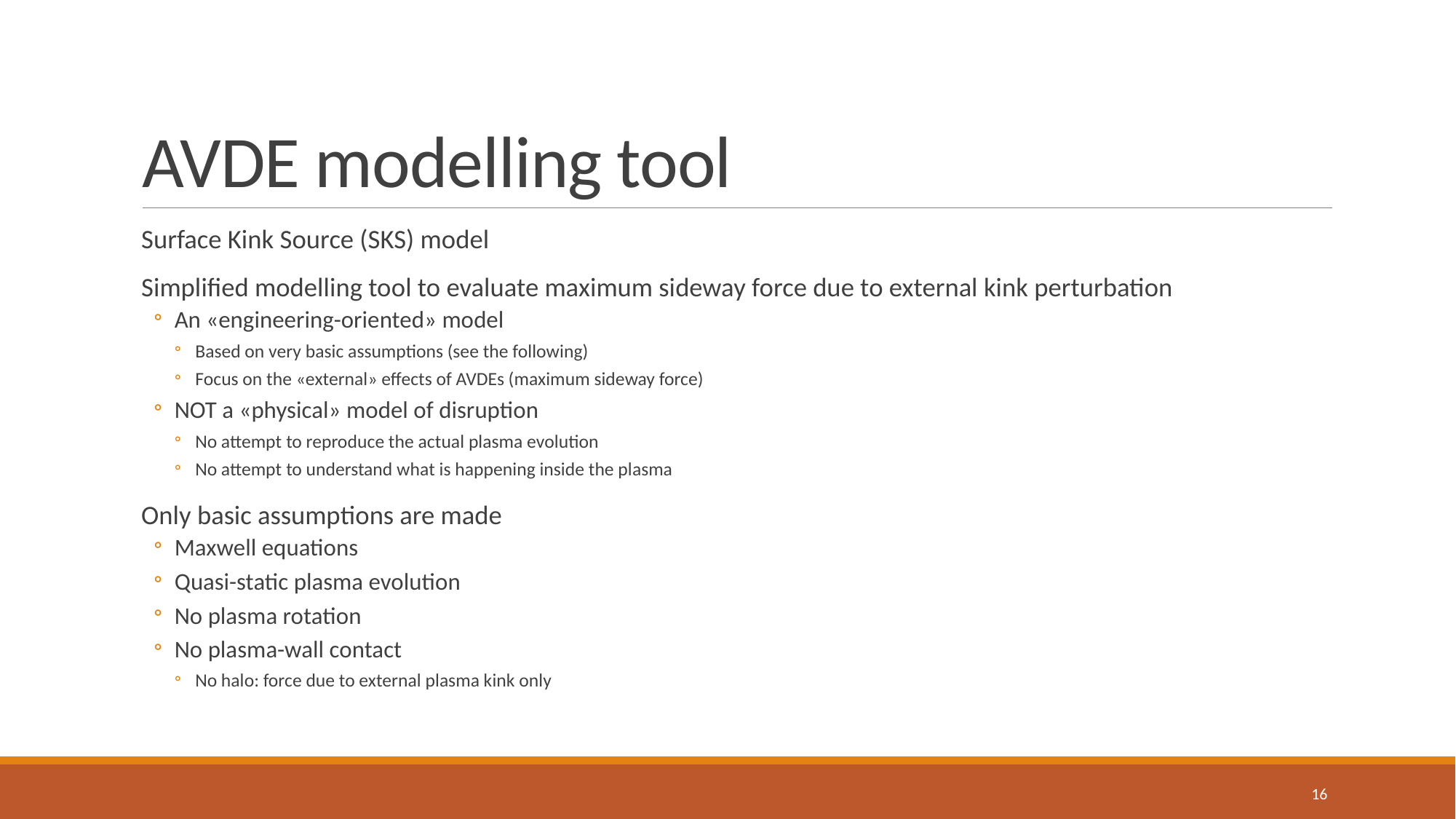

# AVDE modelling tool
Surface Kink Source (SKS) model
Simplified modelling tool to evaluate maximum sideway force due to external kink perturbation
An «engineering-oriented» model
Based on very basic assumptions (see the following)
Focus on the «external» effects of AVDEs (maximum sideway force)
NOT a «physical» model of disruption
No attempt to reproduce the actual plasma evolution
No attempt to understand what is happening inside the plasma
Only basic assumptions are made
Maxwell equations
Quasi-static plasma evolution
No plasma rotation
No plasma-wall contact
No halo: force due to external plasma kink only

16